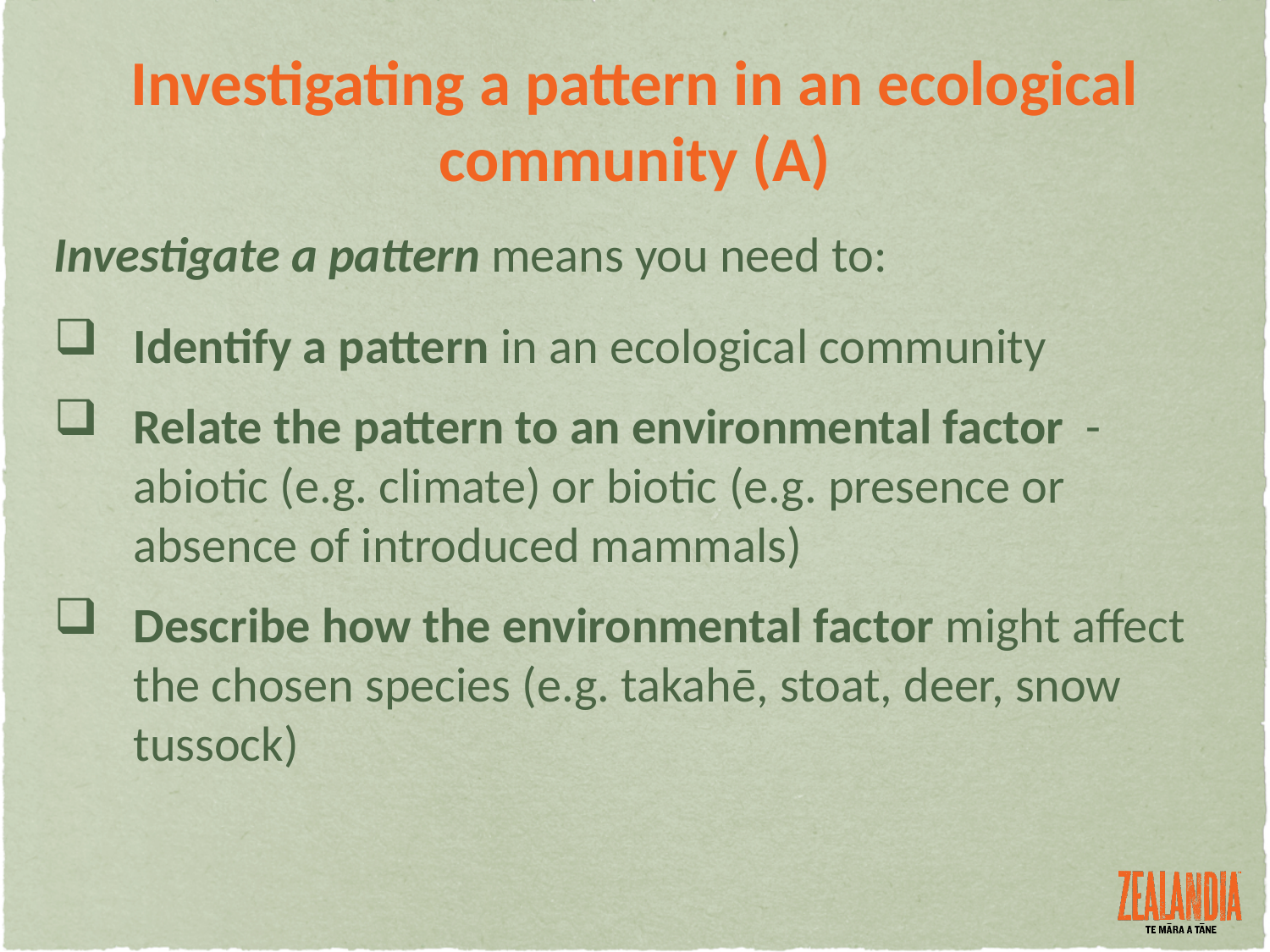

# Investigating a pattern in an ecological community (A)
Investigate a pattern means you need to:
Identify a pattern in an ecological community
Relate the pattern to an environmental factor  - abiotic (e.g. climate) or biotic (e.g. presence or absence of introduced mammals)
Describe how the environmental factor might affect the chosen species (e.g. takahē, stoat, deer, snow tussock)